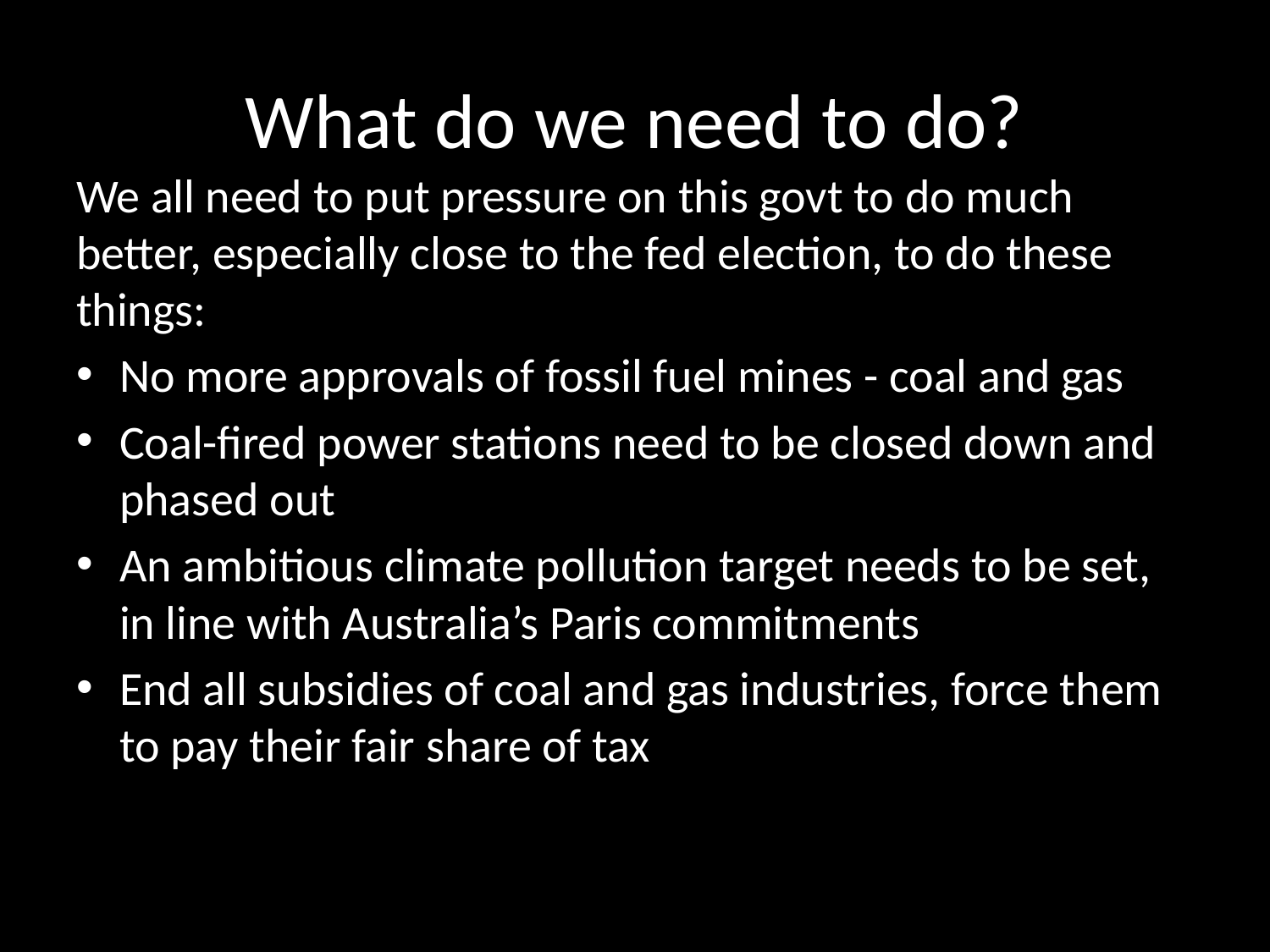

# What do we need to do?
We all need to put pressure on this govt to do much better, especially close to the fed election, to do these things:
No more approvals of fossil fuel mines - coal and gas
Coal-fired power stations need to be closed down and phased out
An ambitious climate pollution target needs to be set, in line with Australia’s Paris commitments
End all subsidies of coal and gas industries, force them to pay their fair share of tax